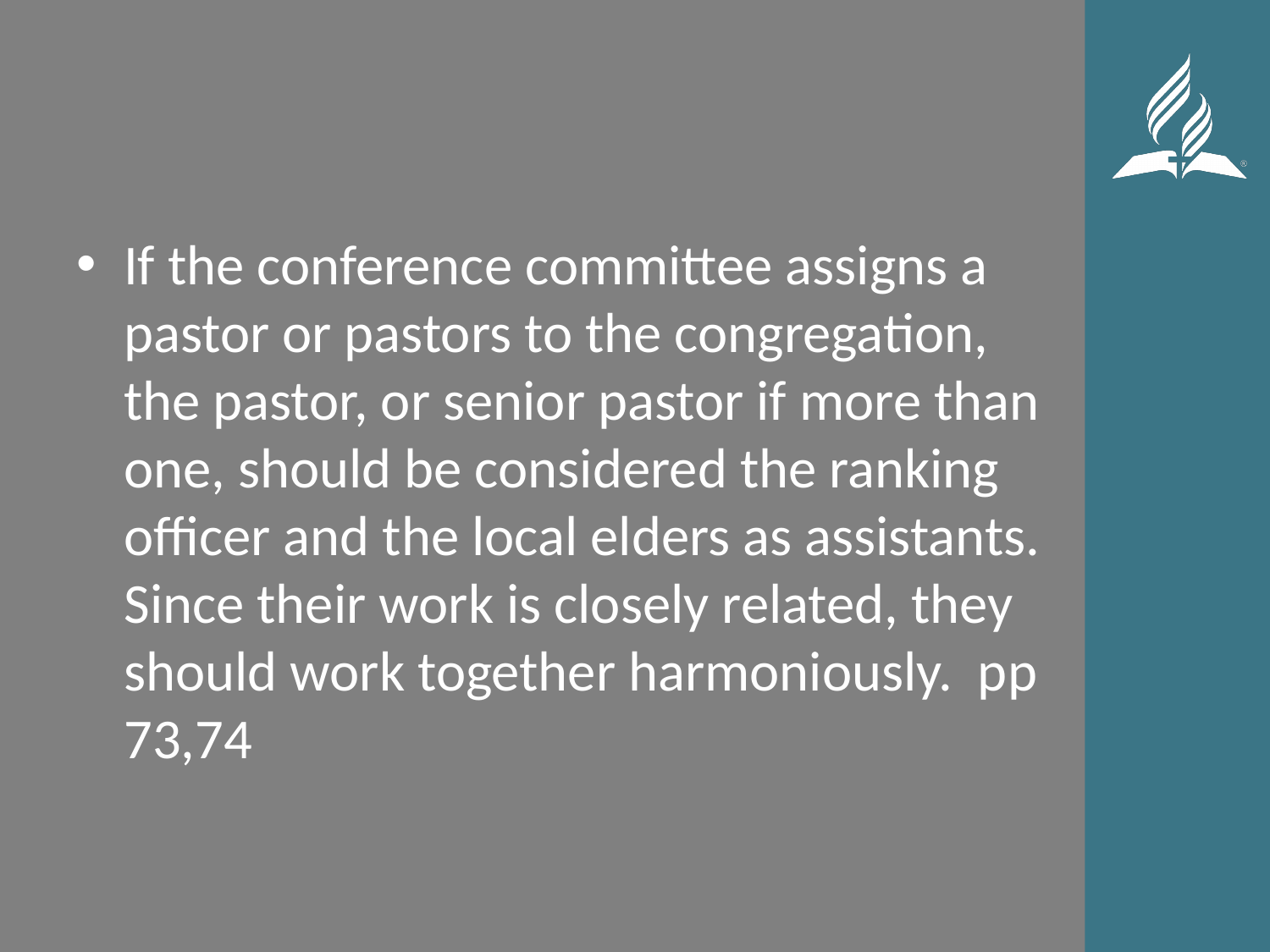

#
If the conference committee assigns a pastor or pastors to the congregation, the pastor, or senior pastor if more than one, should be considered the ranking officer and the local elders as assistants. Since their work is closely related, they should work together harmoniously.  pp 73,74